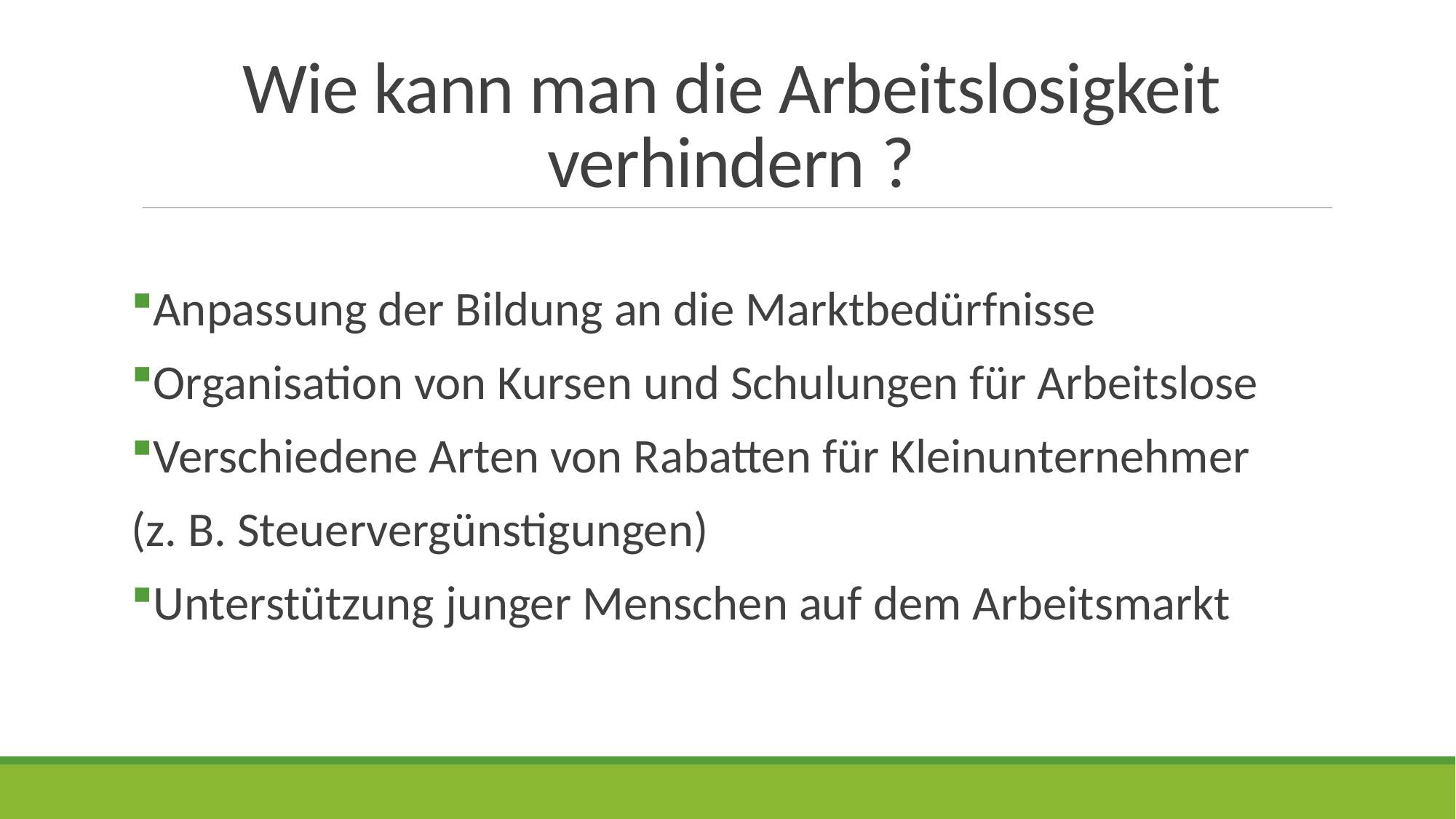

# Wie kann man die Arbeitslosigkeit verhindern ?

Anpassung der Bildung an die Marktbedürfnisse
Organisation von Kursen und Schulungen für Arbeitslose
Verschiedene Arten von Rabatten für Kleinunternehmer
(z. B. Steuervergünstigungen)
Unterstützung junger Menschen auf dem Arbeitsmarkt